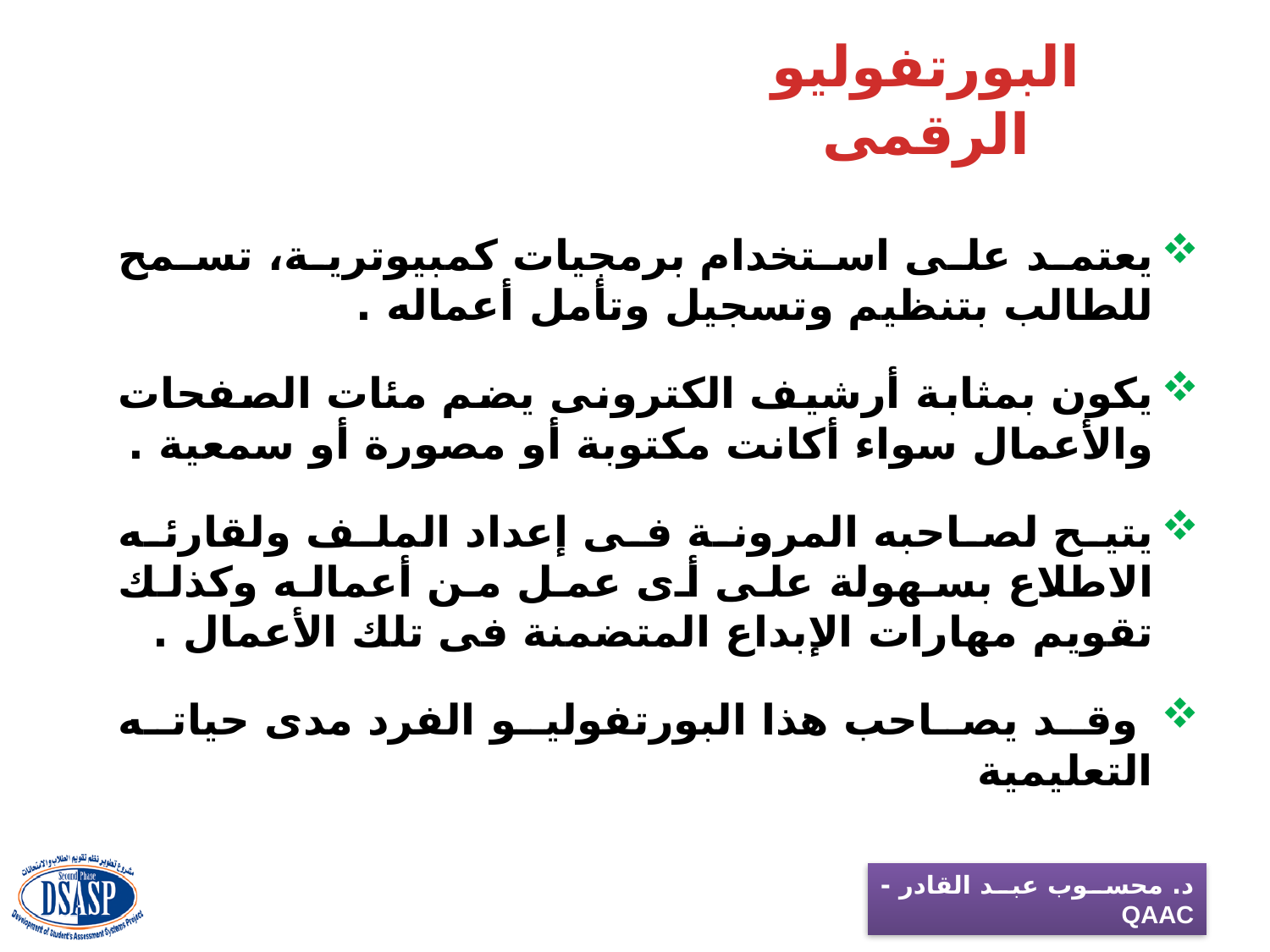

# البورتفوليو الرقمى
يعتمد على استخدام برمجيات كمبيوترية، تسمح للطالب بتنظيم وتسجيل وتأمل أعماله .

يكون بمثابة أرشيف الكترونى يضم مئات الصفحات والأعمال سواء أكانت مكتوبة أو مصورة أو سمعية .

يتيح لصاحبه المرونة فى إعداد الملف ولقارئه الاطلاع بسهولة على أى عمل من أعماله وكذلك تقويم مهارات الإبداع المتضمنة فى تلك الأعمال .

 وقد يصاحب هذا البورتفوليو الفرد مدى حياته التعليمية